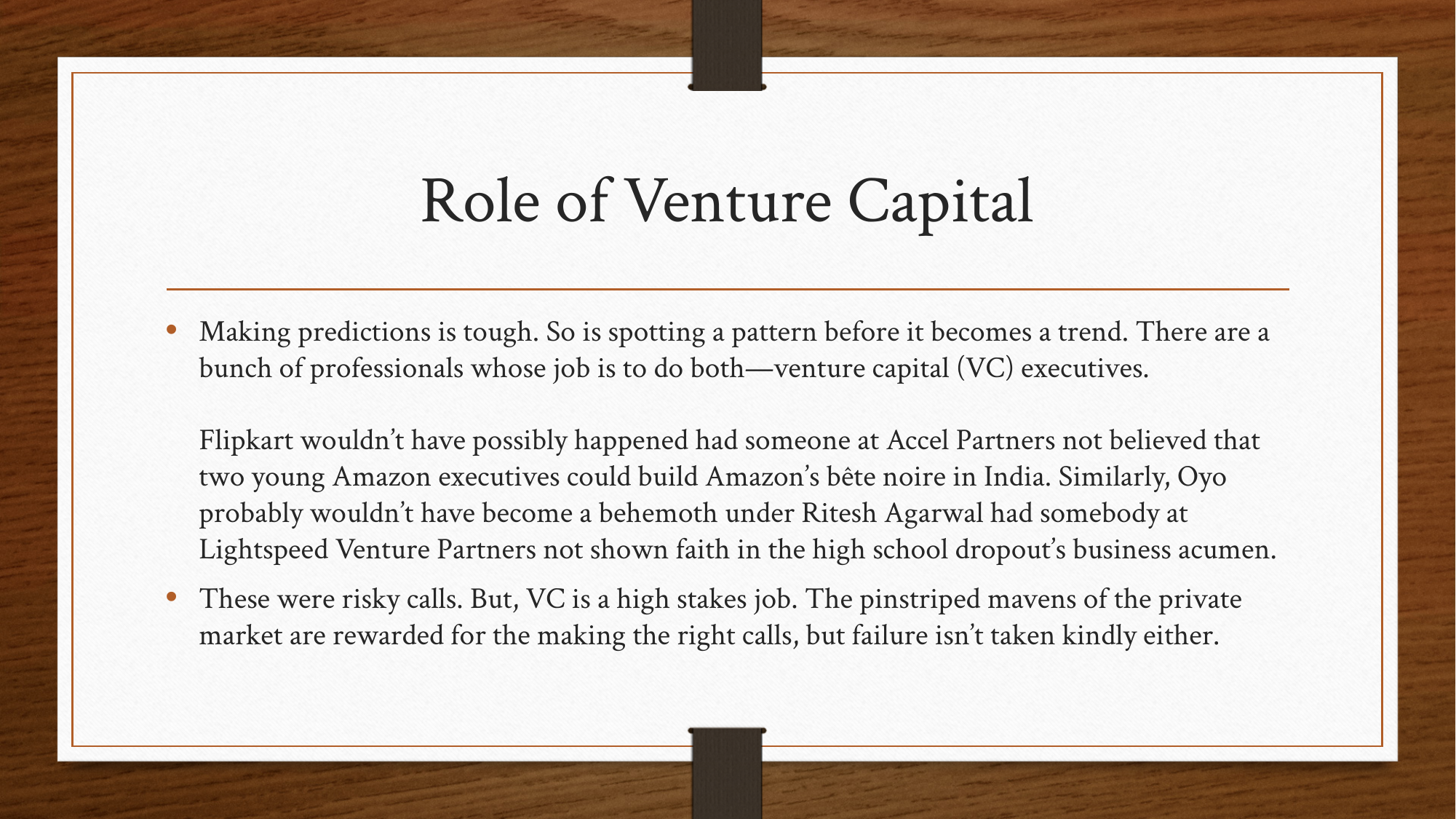

# Role of Venture Capital
Making predictions is tough. So is spotting a pattern before it becomes a trend. There are a bunch of professionals whose job is to do both—venture capital (VC) executives.
Flipkart wouldn’t have possibly happened had someone at Accel Partners not believed that two young Amazon executives could build Amazon’s bête noire in India. Similarly, Oyo probably wouldn’t have become a behemoth under Ritesh Agarwal had somebody at Lightspeed Venture Partners not shown faith in the high school dropout’s business acumen.
These were risky calls. But, VC is a high stakes job. The pinstriped mavens of the private market are rewarded for the making the right calls, but failure isn’t taken kindly either.